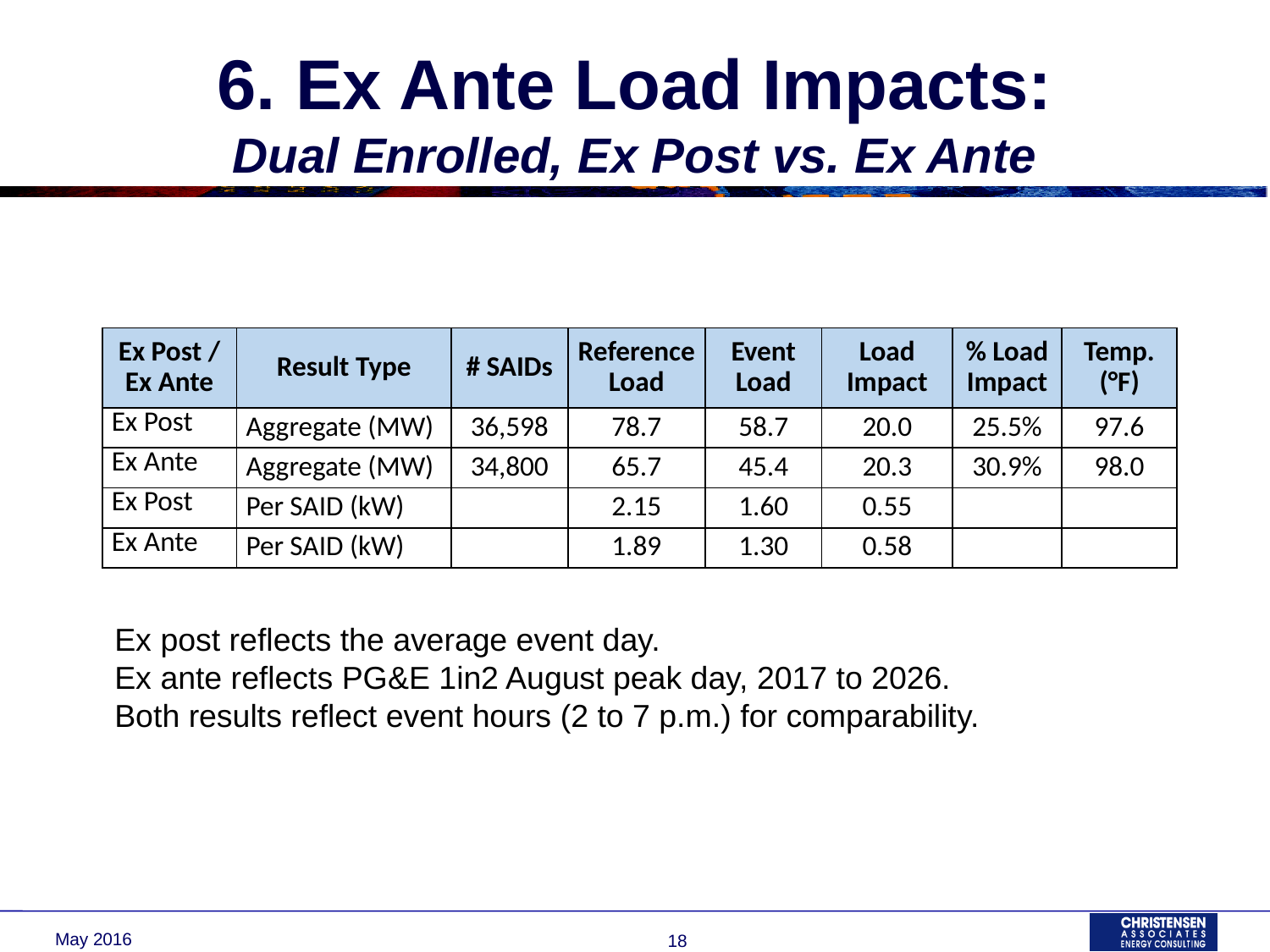

# 6. Ex Ante Load Impacts: Dual Enrolled, Ex Post vs. Ex Ante
| Ex Post / Ex Ante | Result Type | # SAIDs | Reference Load | Event Load | Load Impact | % Load Impact | Temp. (°F) |
| --- | --- | --- | --- | --- | --- | --- | --- |
| Ex Post | Aggregate (MW) | 36,598 | 78.7 | 58.7 | 20.0 | 25.5% | 97.6 |
| Ex Ante | Aggregate (MW) | 34,800 | 65.7 | 45.4 | 20.3 | 30.9% | 98.0 |
| Ex Post | Per SAID (kW) |  | 2.15 | 1.60 | 0.55 |  |  |
| Ex Ante | Per SAID (kW) |  | 1.89 | 1.30 | 0.58 |  |  |
Ex post reflects the average event day.
Ex ante reflects PG&E 1in2 August peak day, 2017 to 2026.
Both results reflect event hours (2 to 7 p.m.) for comparability.
May 2016
18